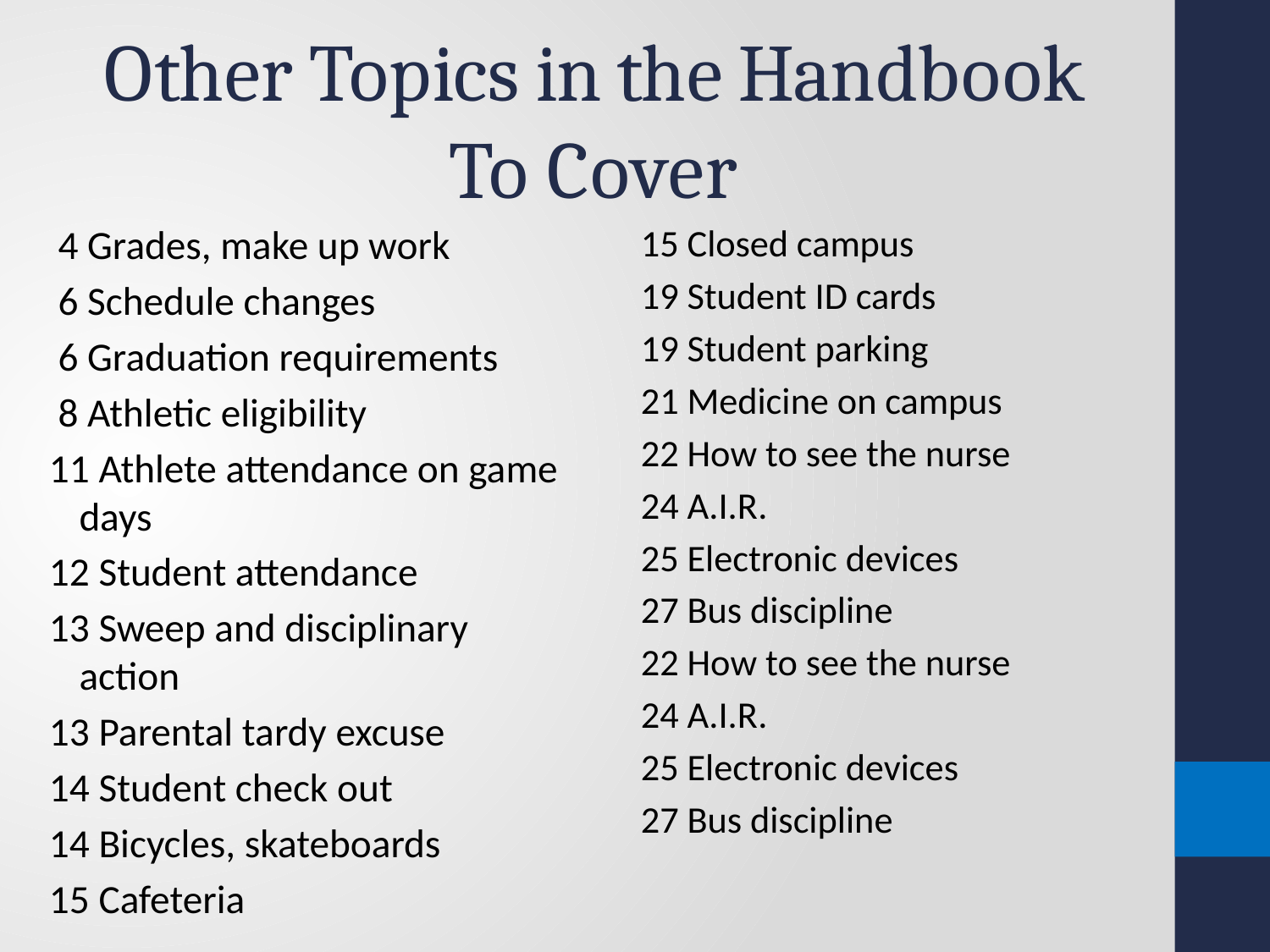

# Other Topics in the Handbook To Cover
 4 Grades, make up work
 6 Schedule changes
 6 Graduation requirements
 8 Athletic eligibility
11 Athlete attendance on game days
12 Student attendance
13 Sweep and disciplinary action
13 Parental tardy excuse
14 Student check out
14 Bicycles, skateboards
15 Cafeteria

15 Closed campus
19 Student ID cards
19 Student parking
21 Medicine on campus
22 How to see the nurse
24 A.I.R.
25 Electronic devices
27 Bus discipline
22 How to see the nurse
24 A.I.R.
25 Electronic devices
27 Bus discipline